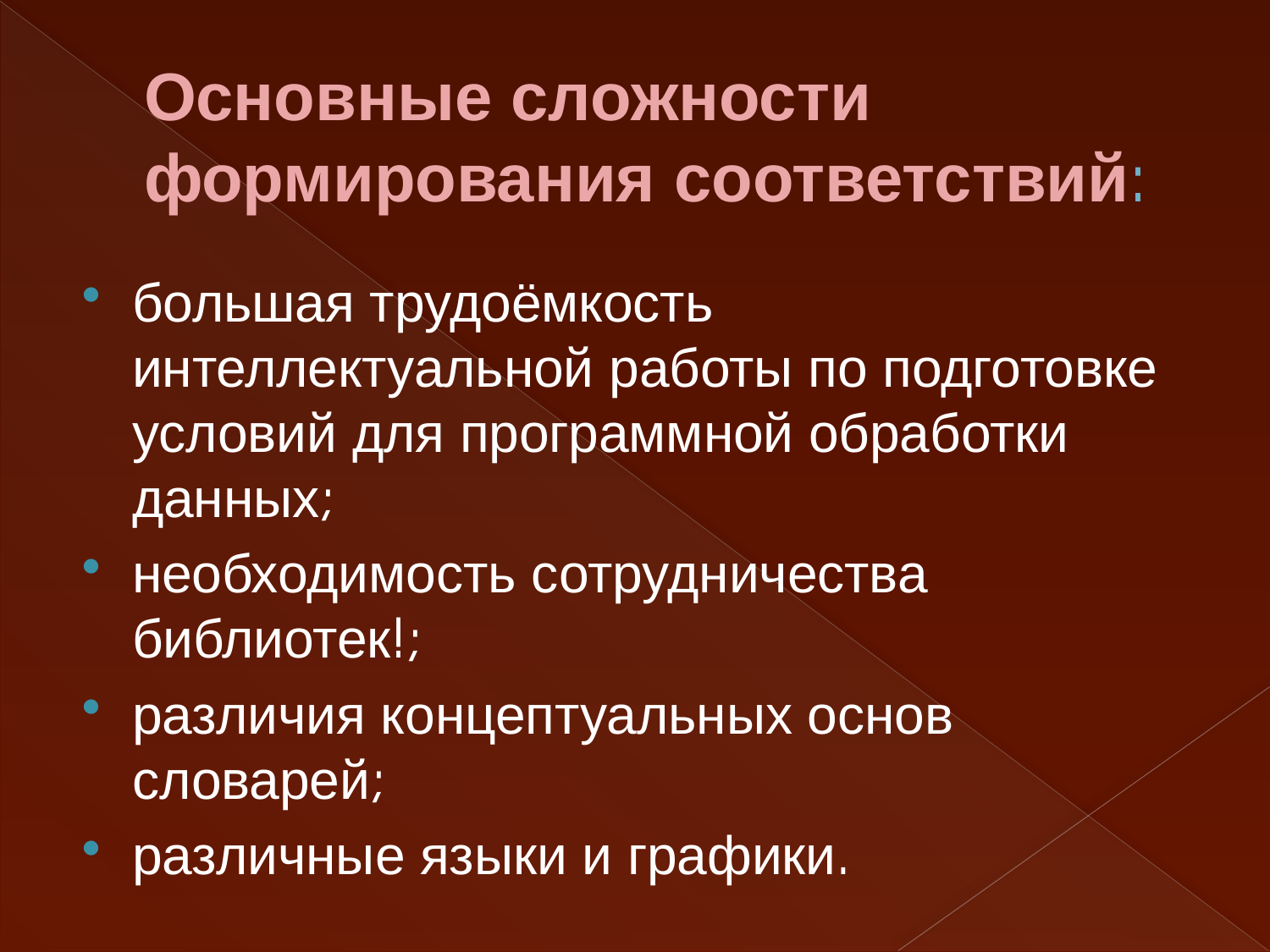

# Основные сложности формирования соответствий:
большая трудоёмкость  интеллектуальной работы по подготовке условий для программной обработки данных;
необходимость сотрудничества библиотек!;
различия концептуальных основ словарей;
различные языки и графики.